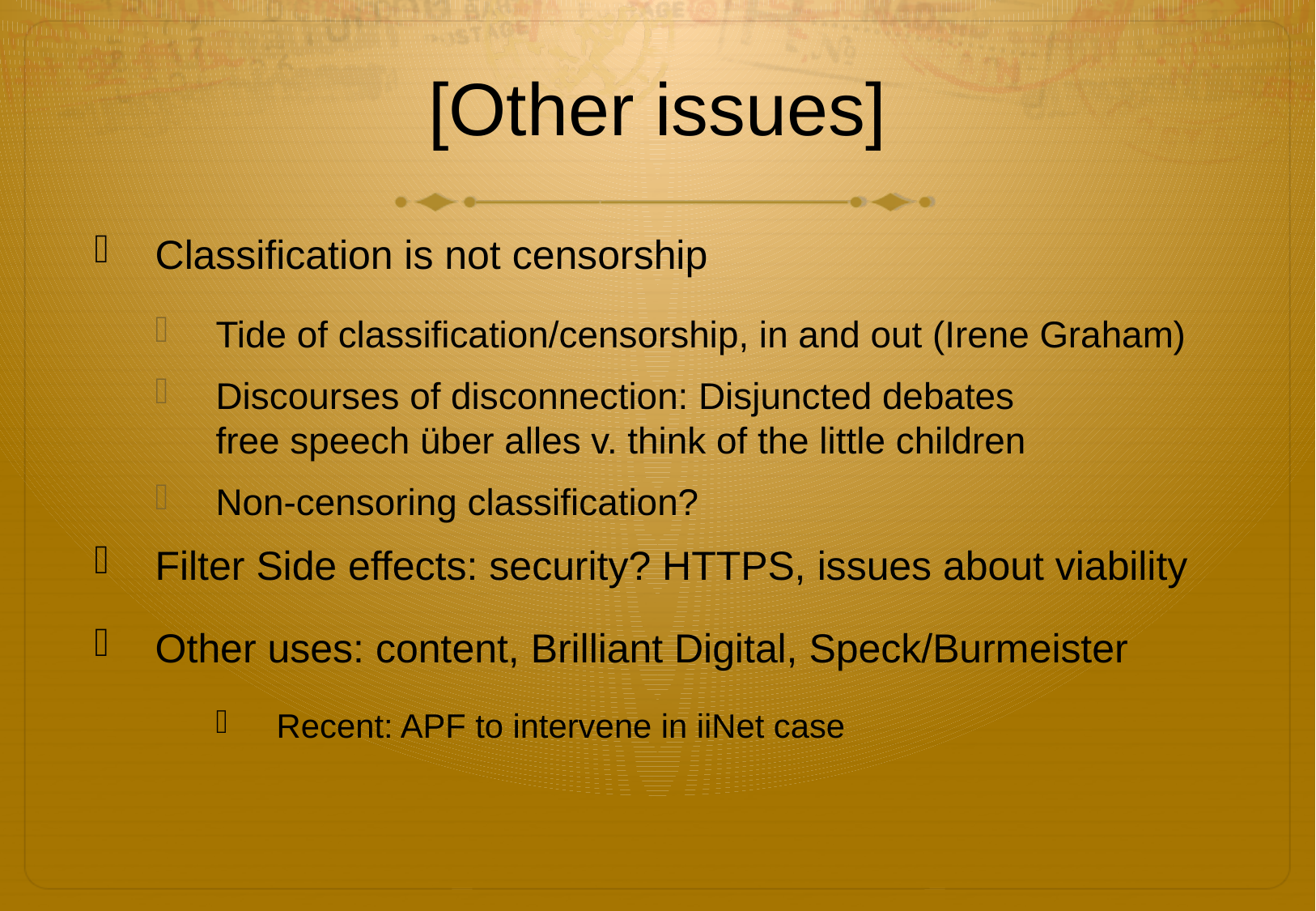

# [Other issues]
Classification is not censorship
Tide of classification/censorship, in and out (Irene Graham)
Discourses of disconnection: Disjuncted debates
free speech über alles v. think of the little children
Non-censoring classification?
Filter Side effects: security? HTTPS, issues about viability
Other uses: content, Brilliant Digital, Speck/Burmeister
Recent: APF to intervene in iiNet case